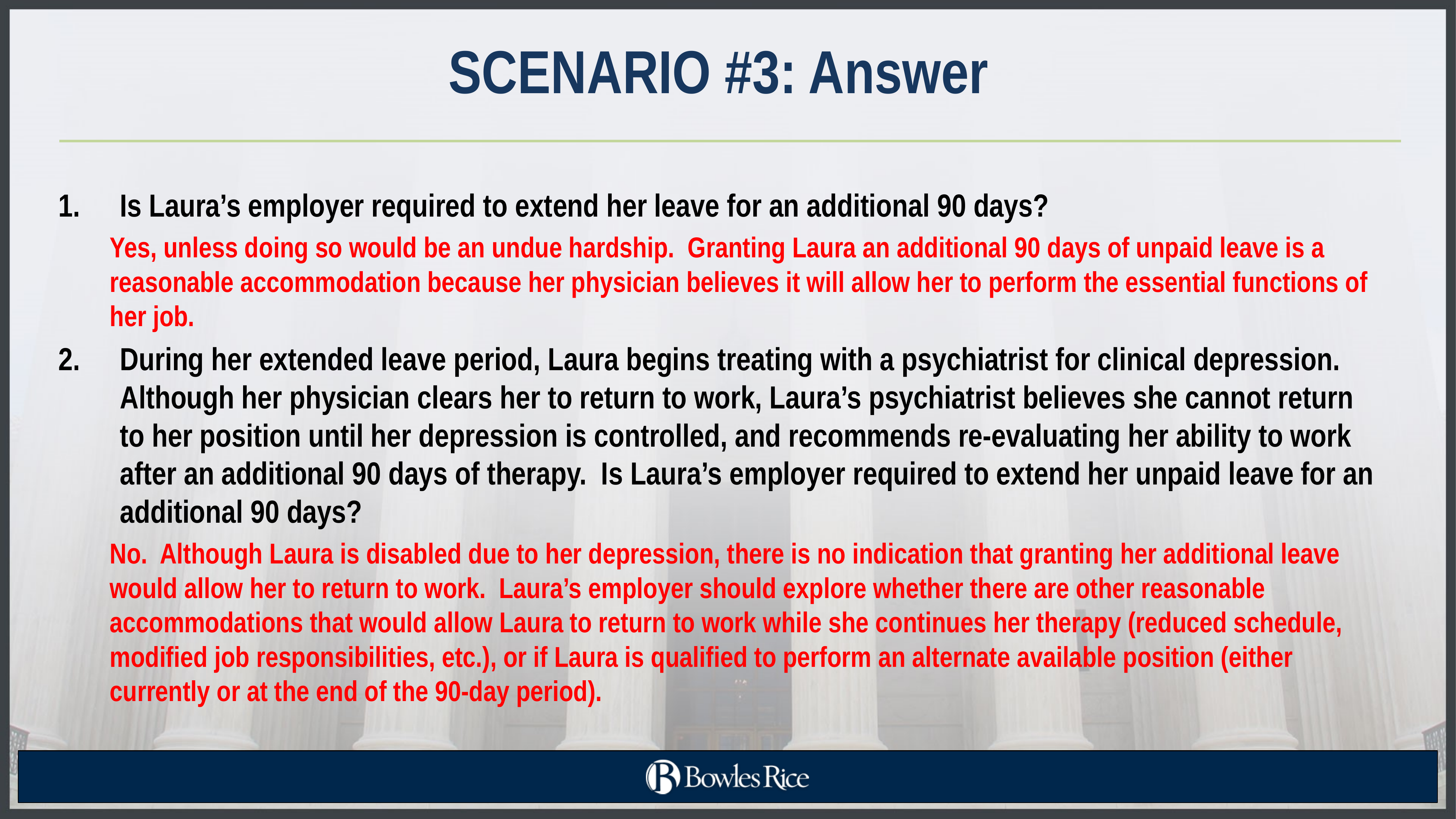

# SCENARIO #3: Answer
Is Laura’s employer required to extend her leave for an additional 90 days?
Yes, unless doing so would be an undue hardship.  Granting Laura an additional 90 days of unpaid leave is a reasonable accommodation because her physician believes it will allow her to perform the essential functions of her job.
During her extended leave period, Laura begins treating with a psychiatrist for clinical depression.  Although her physician clears her to return to work, Laura’s psychiatrist believes she cannot return to her position until her depression is controlled, and recommends re-evaluating her ability to work after an additional 90 days of therapy.  Is Laura’s employer required to extend her unpaid leave for an additional 90 days?
No.  Although Laura is disabled due to her depression, there is no indication that granting her additional leave would allow her to return to work.  Laura’s employer should explore whether there are other reasonable accommodations that would allow Laura to return to work while she continues her therapy (reduced schedule, modified job responsibilities, etc.), or if Laura is qualified to perform an alternate available position (either currently or at the end of the 90-day period).